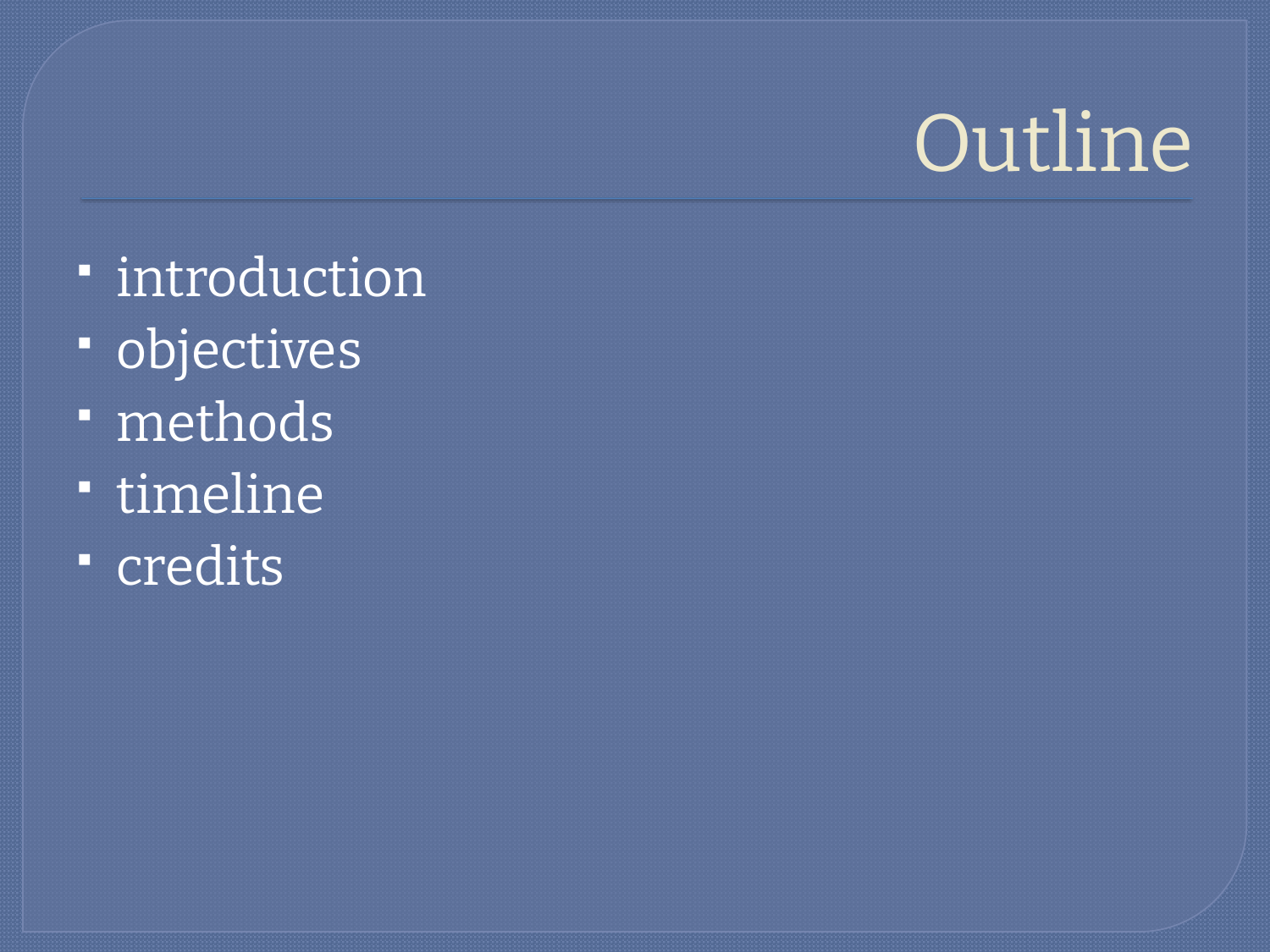

# Outline
introduction
objectives
methods
timeline
credits